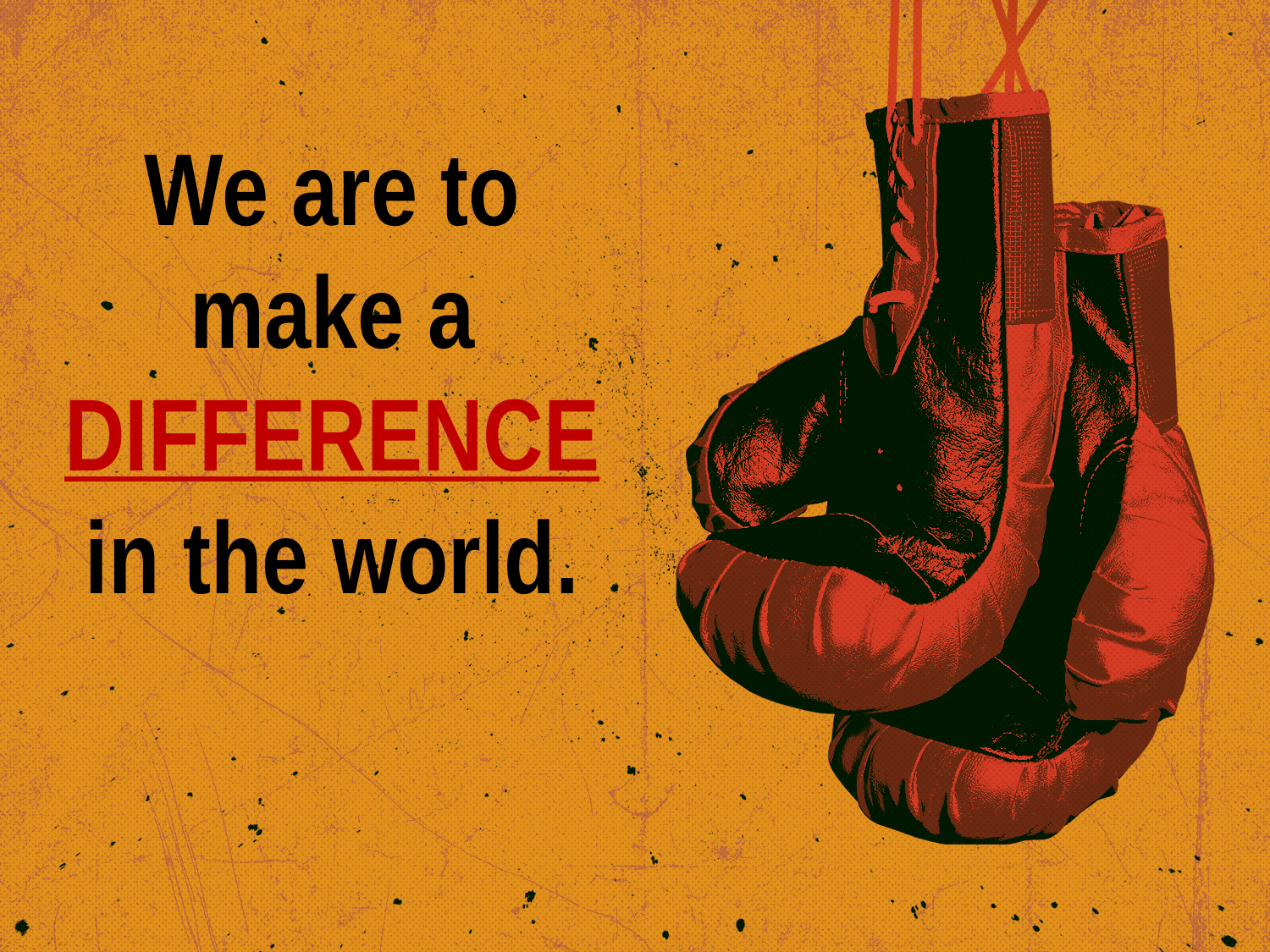

We are to make a DIFFERENCE in the world.